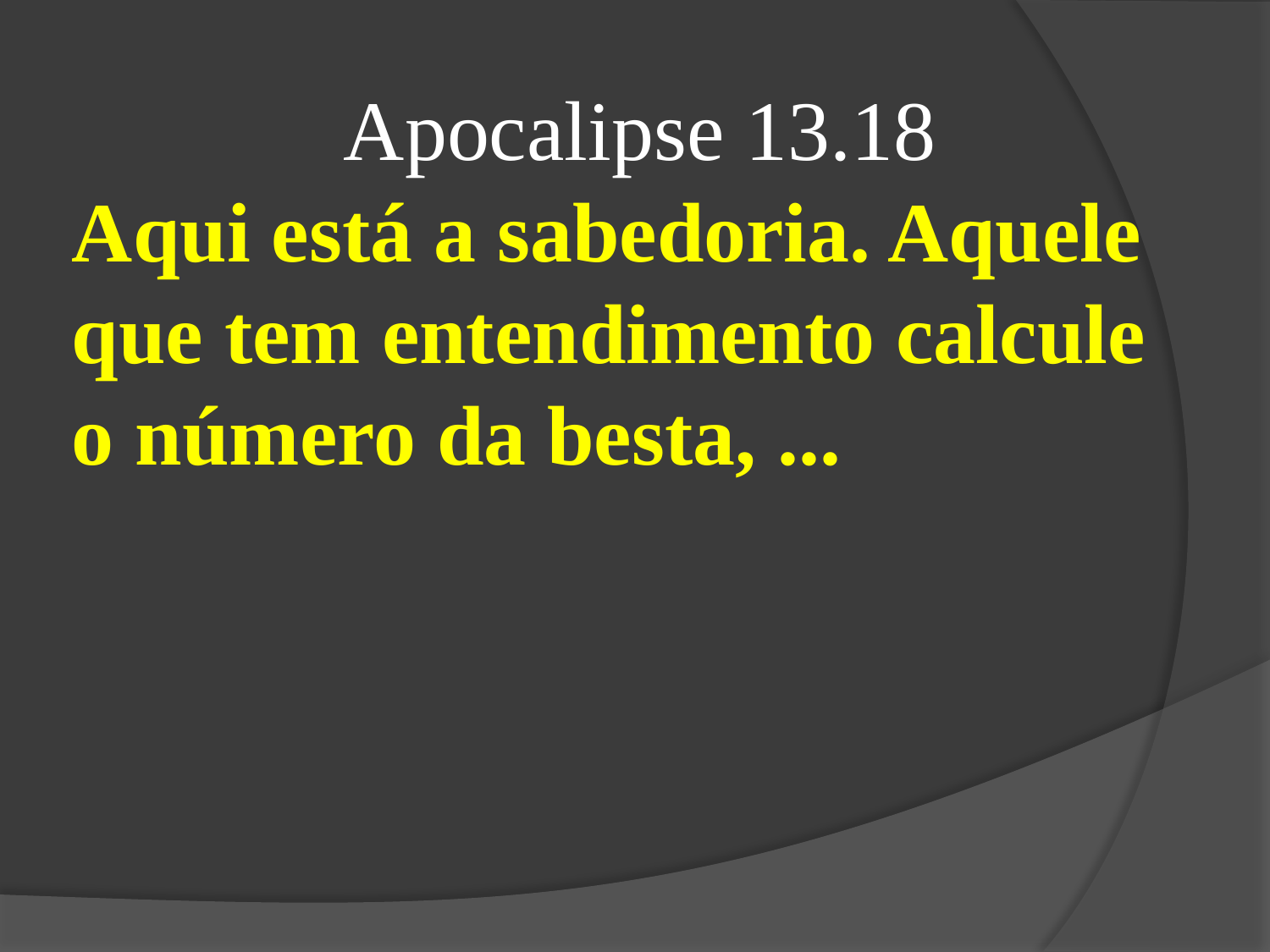

Apocalipse 13.18
Aqui está a sabedoria. Aquele que tem entendimento calcule o número da besta, ...